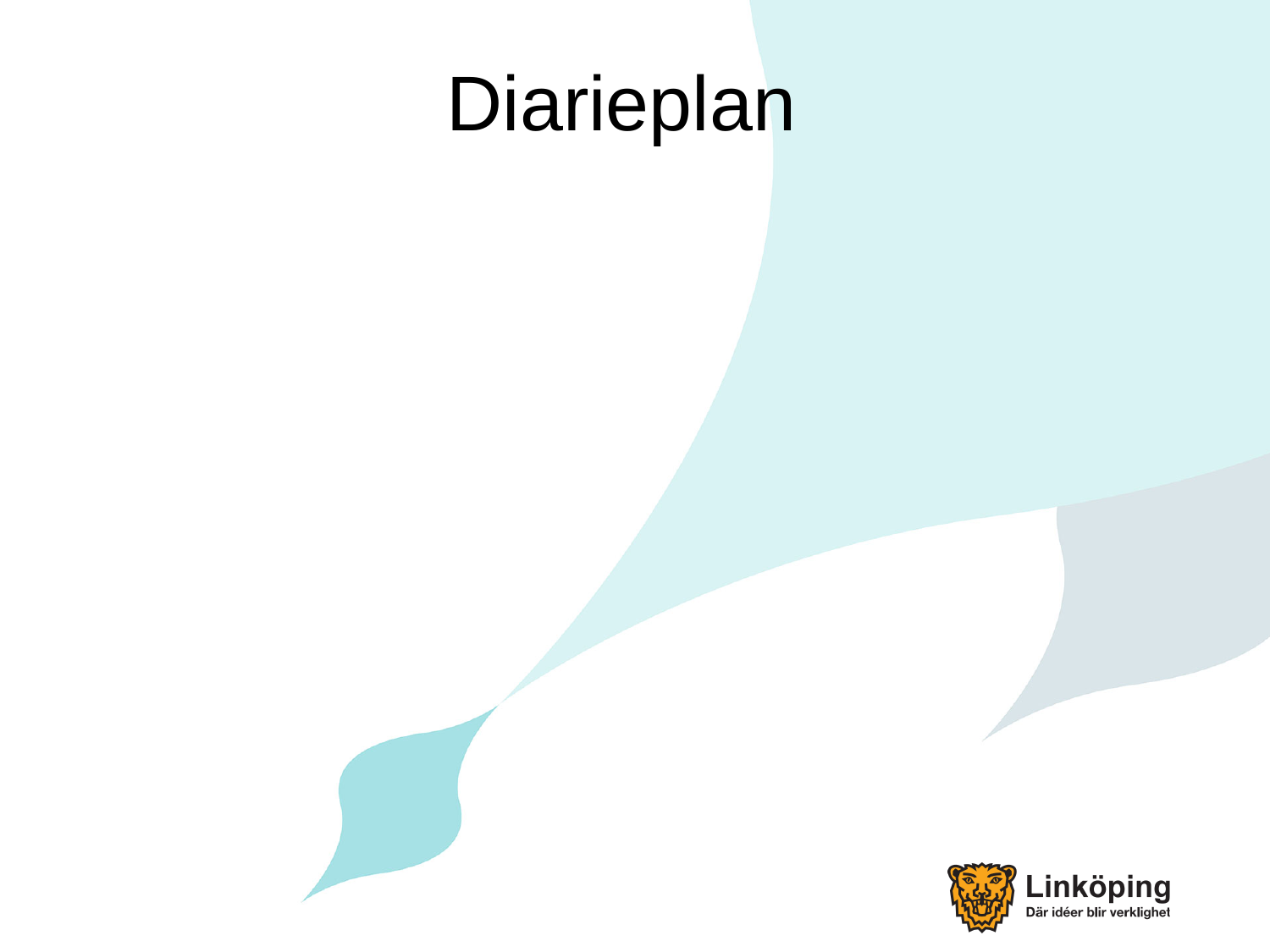

# Diarieplan
Ordnad ämnesvis,
inte organisationsberoende
Kod för varje ämne
Underlättar framtida återsökning

Obligatoriskt